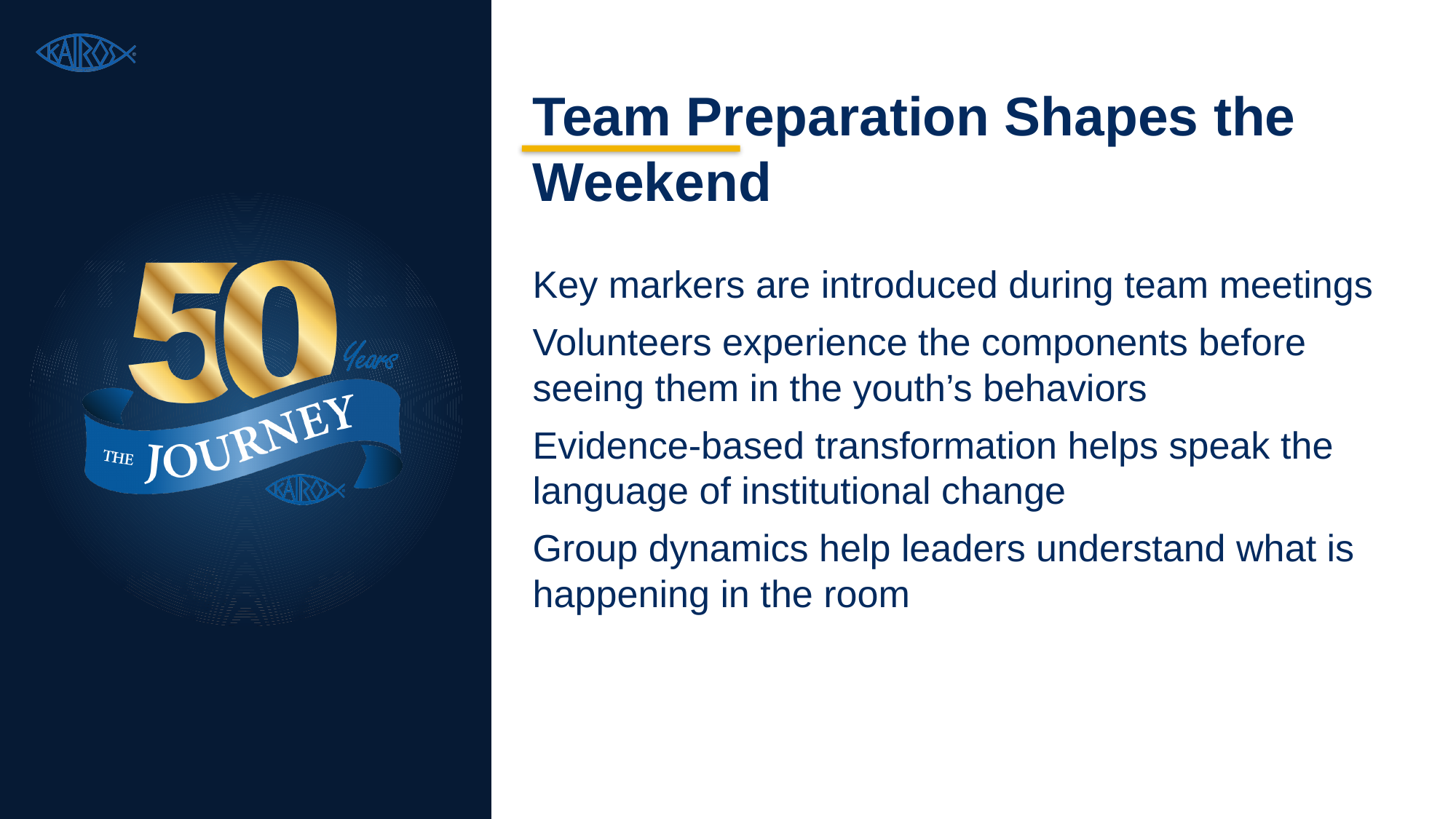

Team Preparation Shapes the Weekend

Key markers are introduced during team meetings
Volunteers experience the components before seeing them in the youth’s behaviors
Evidence-based transformation helps speak the language of institutional change
Group dynamics help leaders understand what is happening in the room